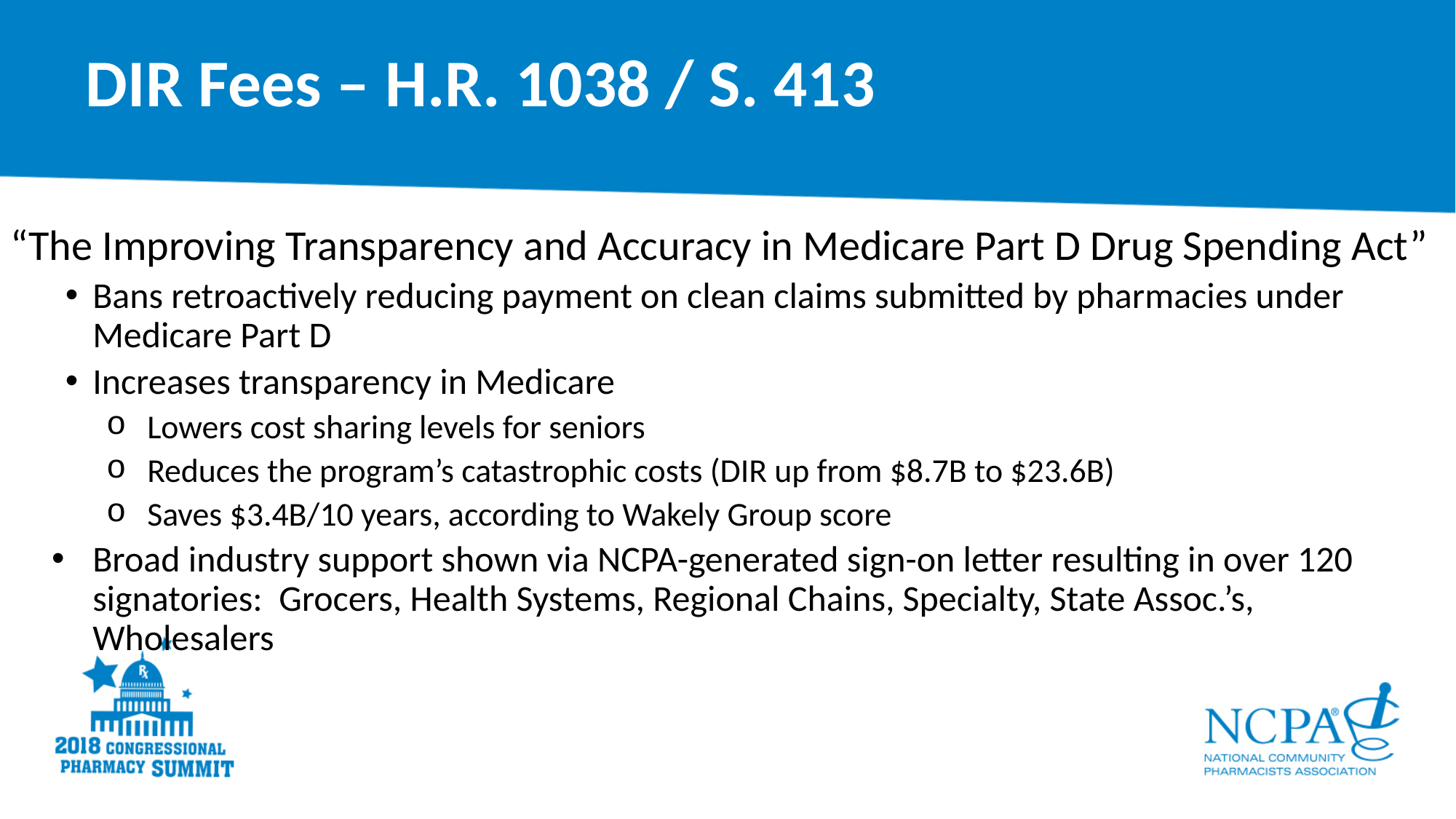

# DIR Fees – H.R. 1038 / S. 413
“The Improving Transparency and Accuracy in Medicare Part D Drug Spending Act”
Bans retroactively reducing payment on clean claims submitted by pharmacies under Medicare Part D
Increases transparency in Medicare
Lowers cost sharing levels for seniors
Reduces the program’s catastrophic costs (DIR up from $8.7B to $23.6B)
Saves $3.4B/10 years, according to Wakely Group score
Broad industry support shown via NCPA-generated sign-on letter resulting in over 120 signatories:  Grocers, Health Systems, Regional Chains, Specialty, State Assoc.’s, Wholesalers